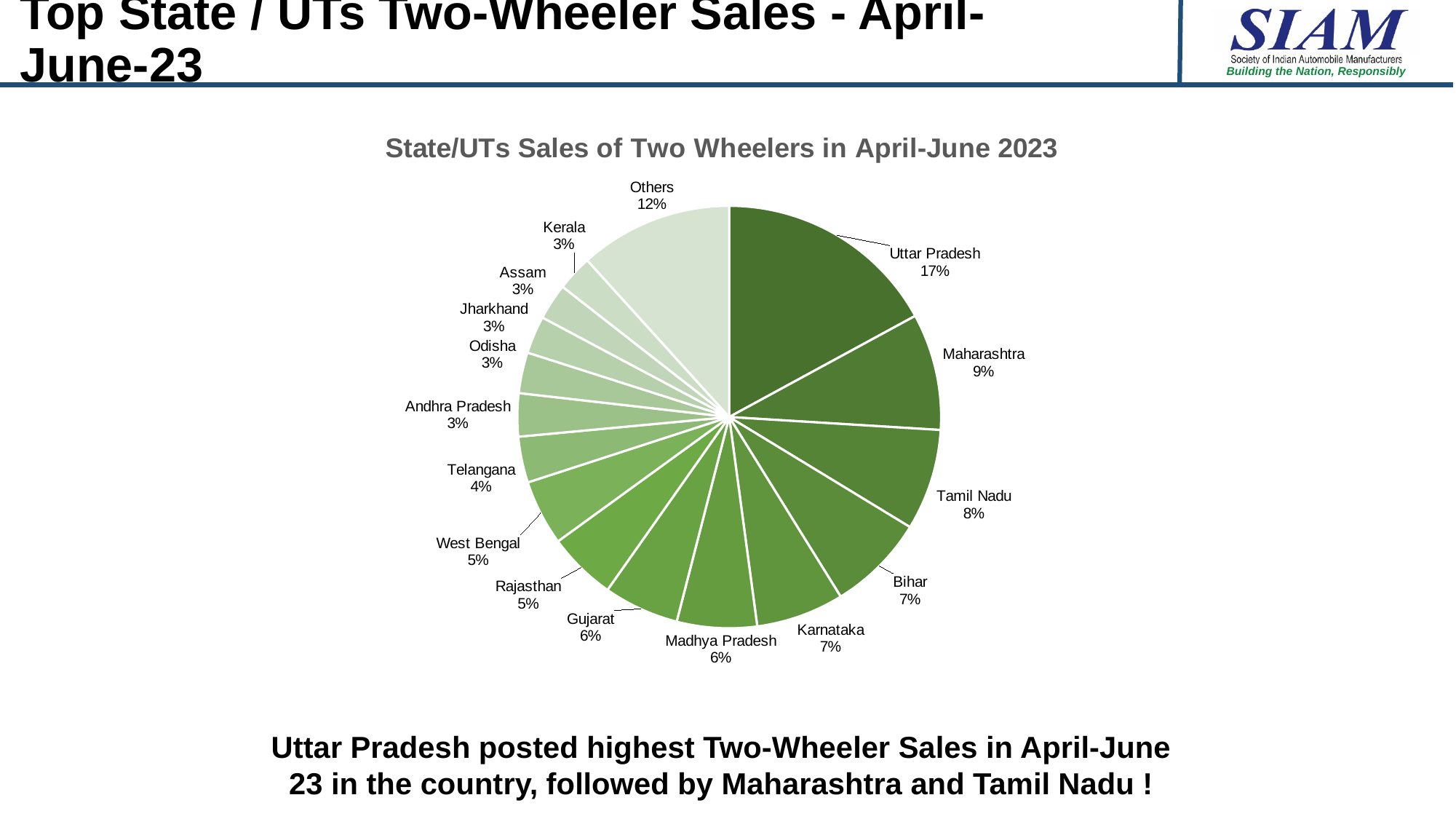

# Top State / UTs Two-Wheeler Sales - April-June-23

### Chart: State/UTs Sales of Two Wheelers in April-June 2023

| Category |  |
|---|---|
| Uttar Pradesh | 705107.0 |
| Maharashtra | 369219.0 |
| Tamil Nadu | 320465.0 |
| Bihar | 308218.0 |
| Karnataka | 277296.0 |
| Madhya Pradesh | 252658.0 |
| Gujarat | 237752.0 |
| Rajasthan | 216747.0 |
| West Bengal | 207052.0 |
| Telangana | 145524.0 |
| Andhra Pradesh | 136623.0 |
| Odisha | 129096.0 |
| Jharkhand | 118834.0 |
| Assam | 114818.0 |
| Kerala | 112630.0 |
| Others | 483589.0 |
Uttar Pradesh posted highest Two-Wheeler Sales in April-June 23 in the country, followed by Maharashtra and Tamil Nadu !